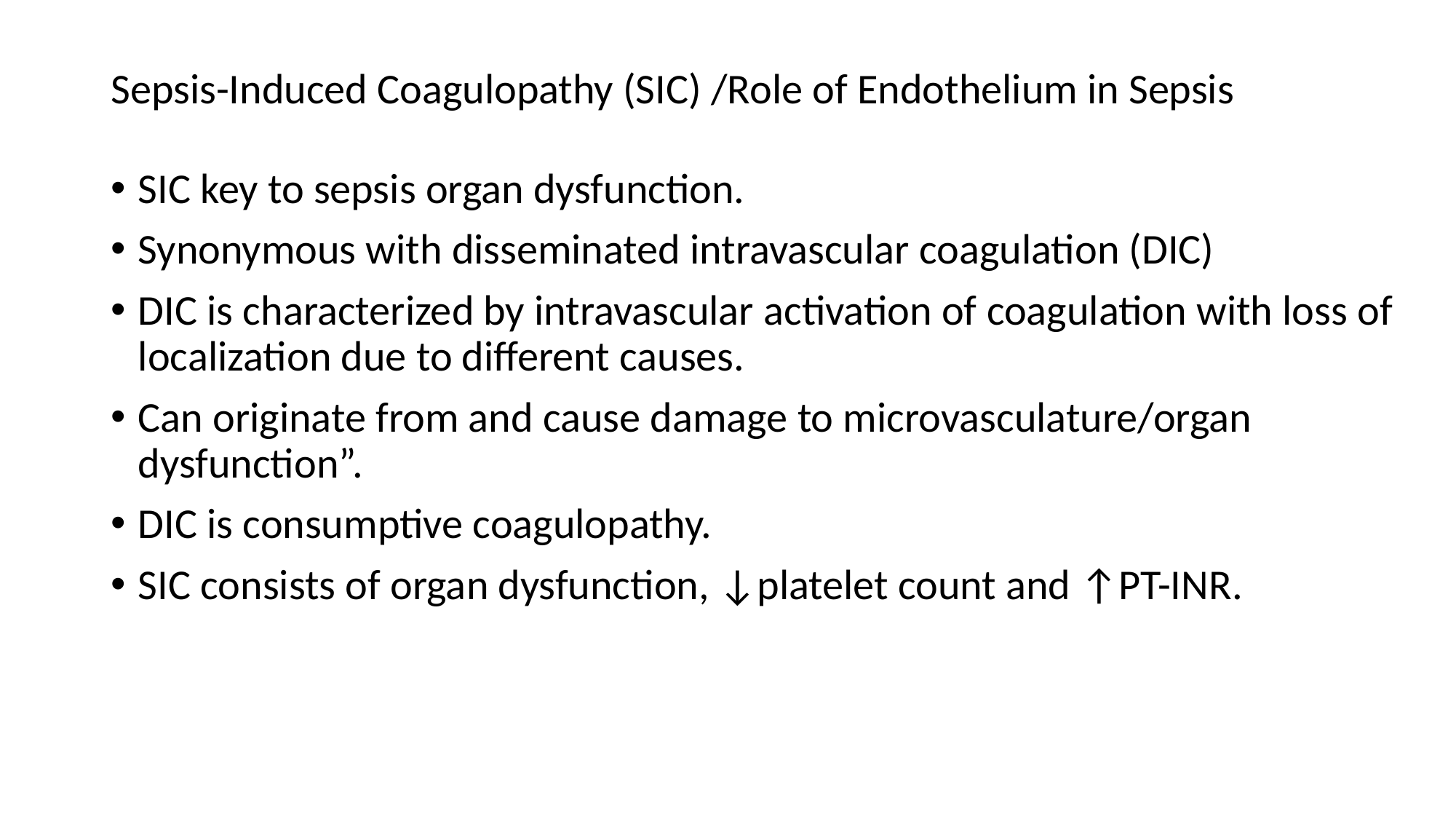

# Sepsis-Induced Coagulopathy (SIC) /Role of Endothelium in Sepsis
SIC key to sepsis organ dysfunction.
Synonymous with disseminated intravascular coagulation (DIC)
DIC is characterized by intravascular activation of coagulation with loss of localization due to different causes.
Can originate from and cause damage to microvasculature/organ dysfunction”.
DIC is consumptive coagulopathy.
SIC consists of organ dysfunction, ↓platelet count and ↑PT-INR.